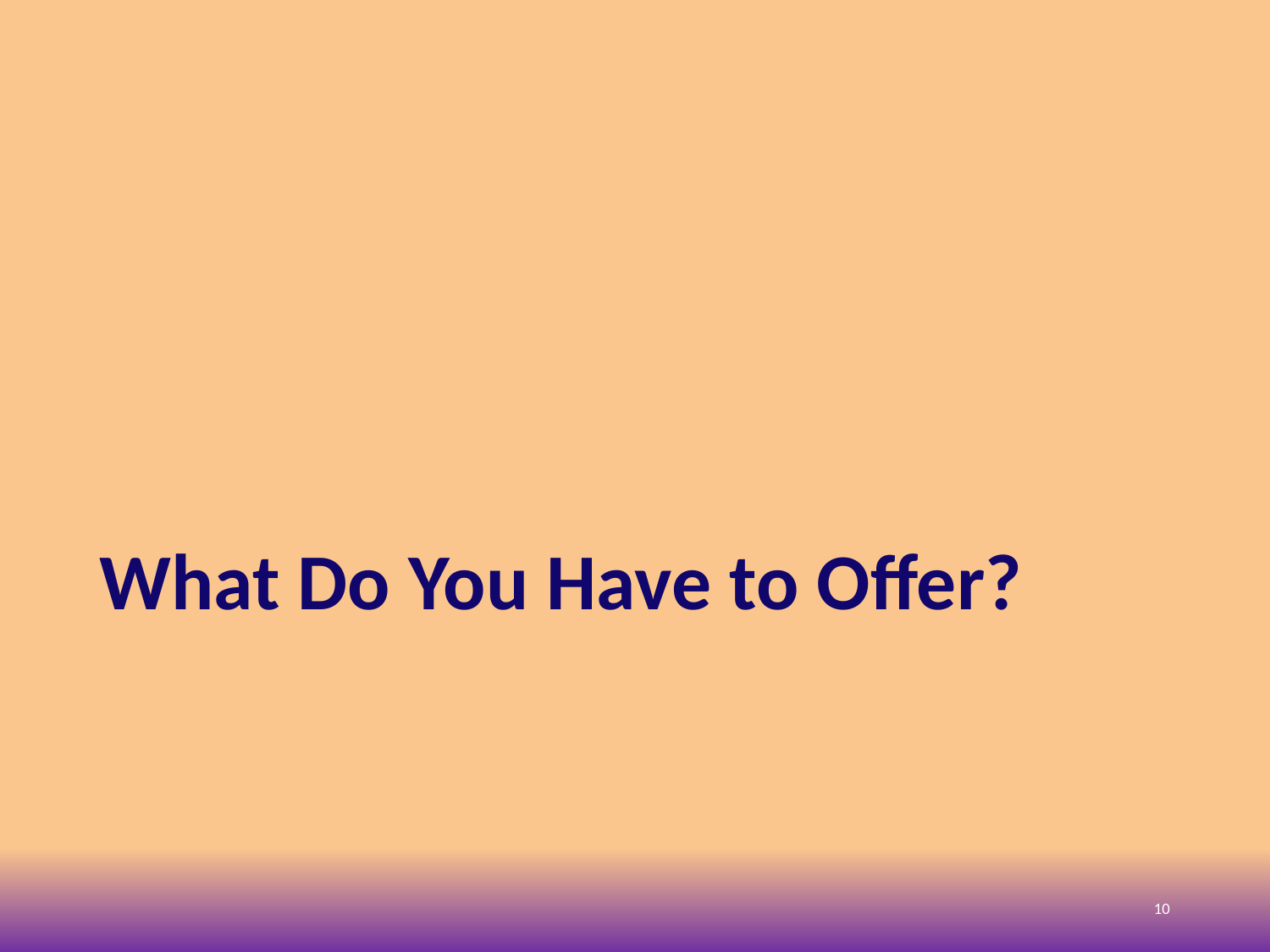

# What Do You Have to Offer?

10